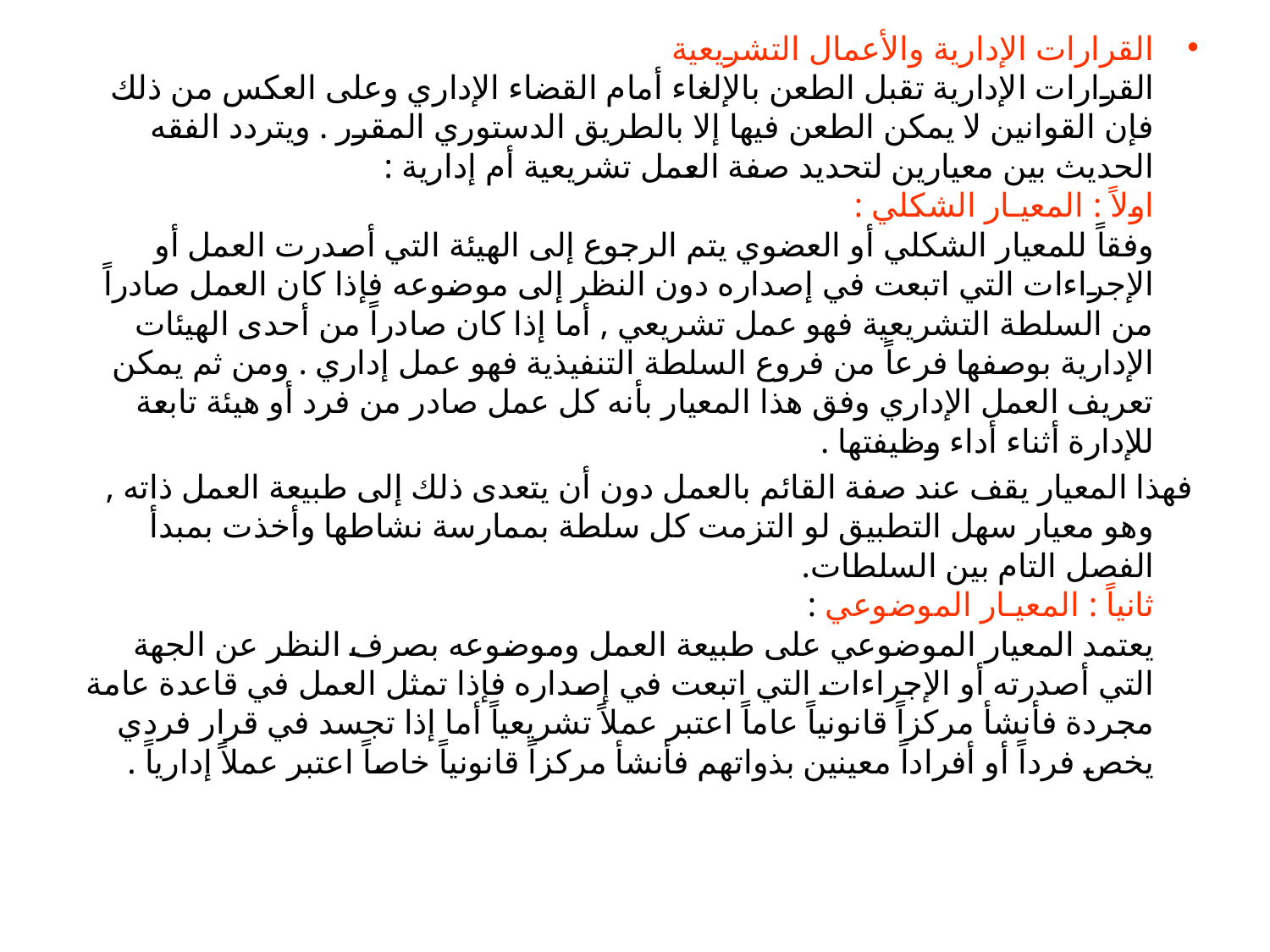

القرارات الإدارية والأعمال التشريعية
القرارات الإدارية تقبل الطعن بالإلغاء أمام القضاء الإداري وعلى العكس من ذلك فإن القوانين لا يمكن الطعن فيها إلا بالطريق الدستوري المقرر . ويتردد الفقه الحديث بين معيارين لتحديد صفة العمل تشريعية أم إدارية :
اولاً : المعيـار الشكلي :
وفقاً للمعيار الشكلي أو العضوي يتم الرجوع إلى الهيئة التي أصدرت العمل أو الإجراءات التي اتبعت في إصداره دون النظر إلى موضوعه فإذا كان العمل صادراً من السلطة التشريعية فهو عمل تشريعي , أما إذا كان صادراً من أحدى الهيئات الإدارية بوصفها فرعاً من فروع السلطة التنفيذية فهو عمل إداري . ومن ثم يمكن تعريف العمل الإداري وفق هذا المعيار بأنه كل عمل صادر من فرد أو هيئة تابعة للإدارة أثناء أداء وظيفتها .
فهذا المعيار يقف عند صفة القائم بالعمل دون أن يتعدى ذلك إلى طبيعة العمل ذاته , وهو معيار سهل التطبيق لو التزمت كل سلطة بممارسة نشاطها وأخذت بمبدأ الفصل التام بين السلطات.
ثانياً : المعيـار الموضوعي :
يعتمد المعيار الموضوعي على طبيعة العمل وموضوعه بصرف النظر عن الجهة التي أصدرته أو الإجراءات التي اتبعت في إصداره فإذا تمثل العمل في قاعدة عامة مجردة فأنشأ مركزاً قانونياً عاماً اعتبر عملاً تشريعياً أما إذا تجسد في قرار فردي يخص فرداً أو أفراداً معينين بذواتهم فأنشأ مركزاً قانونياً خاصاً اعتبر عملاً إدارياً .